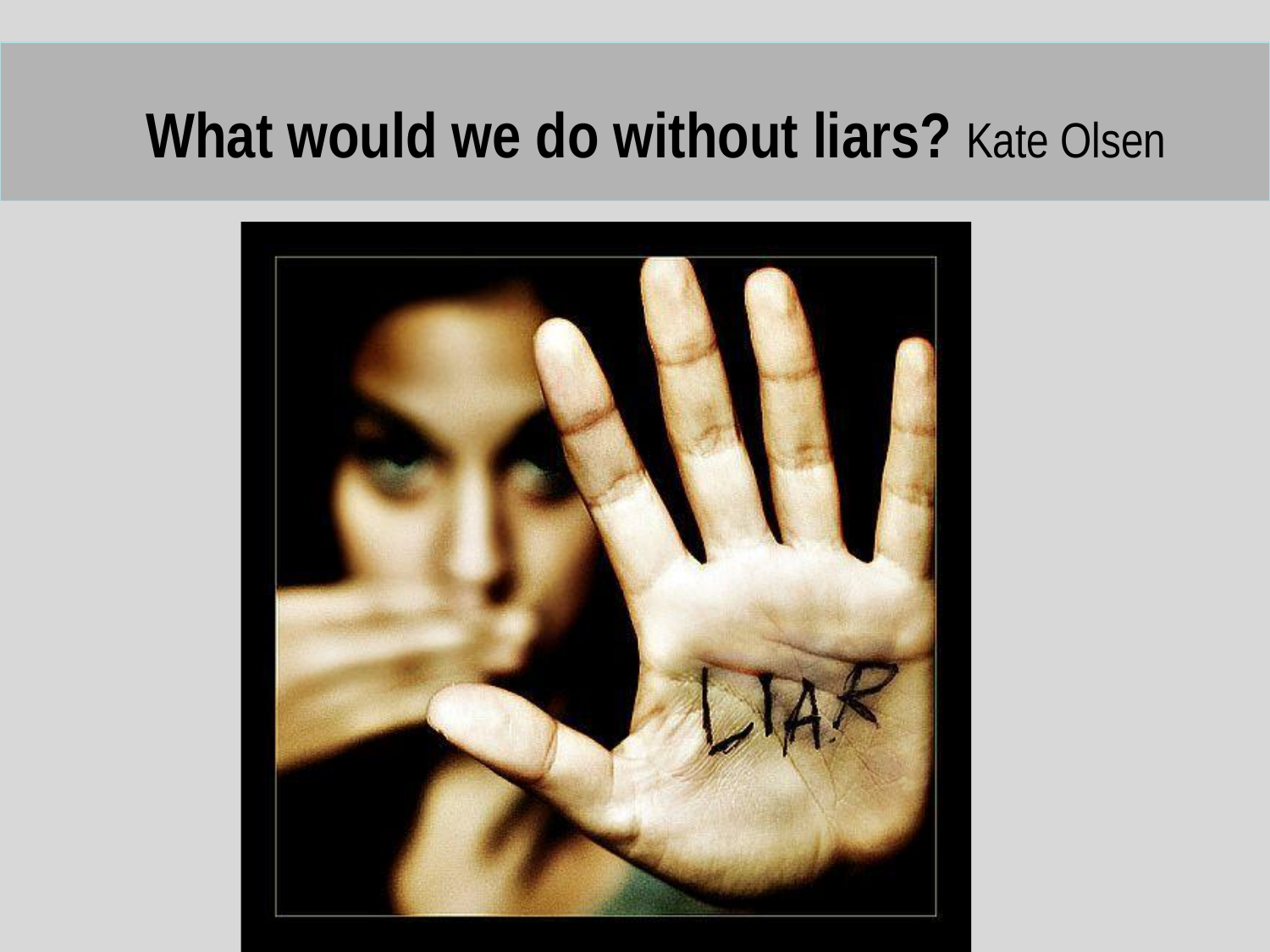

What would we do without liars? Kate Olsen